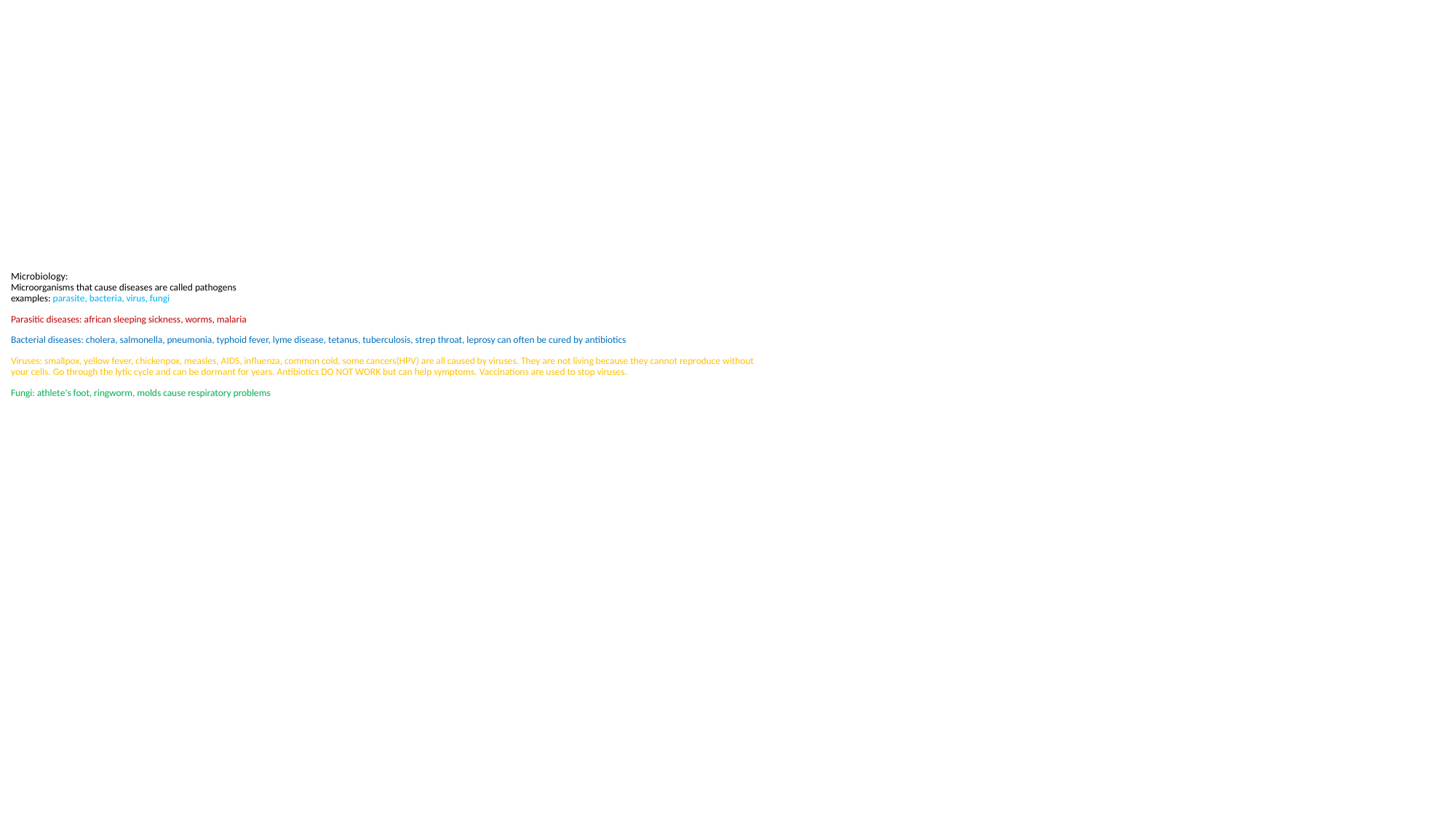

# Microbiology: Microorganisms that cause diseases are called pathogens examples: parasite, bacteria, virus, fungi Parasitic diseases: african sleeping sickness, worms, malaria Bacterial diseases: cholera, salmonella, pneumonia, typhoid fever, lyme disease, tetanus, tuberculosis, strep throat, leprosy can often be cured by antibiotics Viruses: smallpox, yellow fever, chickenpox, measles, AIDS, influenza, common cold, some cancers(HPV) are all caused by viruses. They are not living because they cannot reproduce without your cells. Go through the lytic cycle and can be dormant for years. Antibiotics DO NOT WORK but can help symptoms. Vaccinations are used to stop viruses. Fungi: athlete's foot, ringworm, molds cause respiratory problems